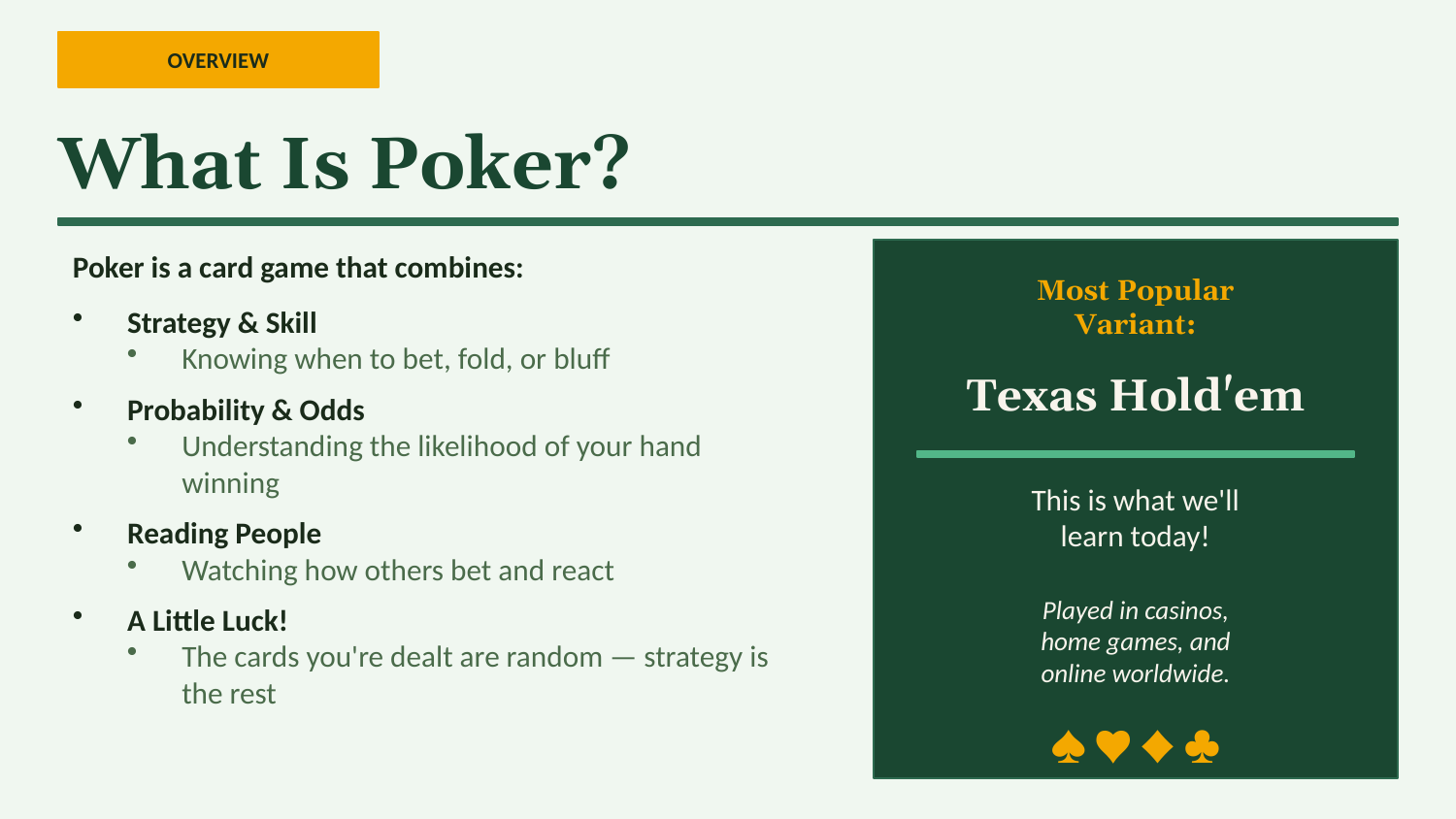

OVERVIEW
What Is Poker?

Poker is a card game that combines:

Strategy & Skill
Knowing when to bet, fold, or bluff

Probability & Odds
Understanding the likelihood of your hand winning

Reading People
Watching how others bet and react

A Little Luck!
The cards you're dealt are random — strategy is the rest

Most Popular
Variant:
Texas Hold'em

This is what we'll
learn today!
Played in casinos,
home games, and
online worldwide.
♠ ♥ ♦ ♣